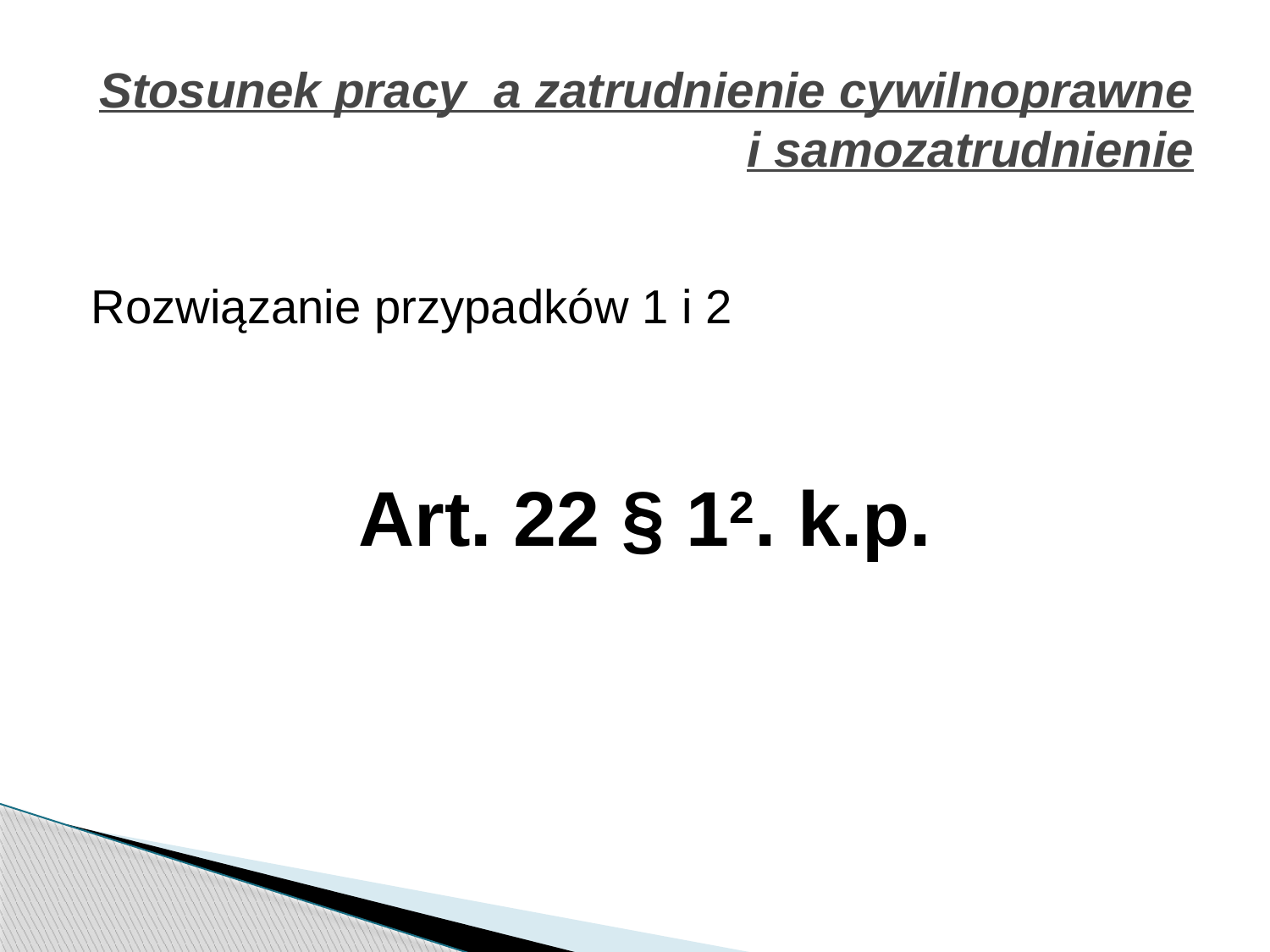

# Stosunek pracy  a zatrudnienie cywilnoprawne i samozatrudnienie

Rozwiązanie przypadków 1 i 2

  Art. 22 § 12. k.p.